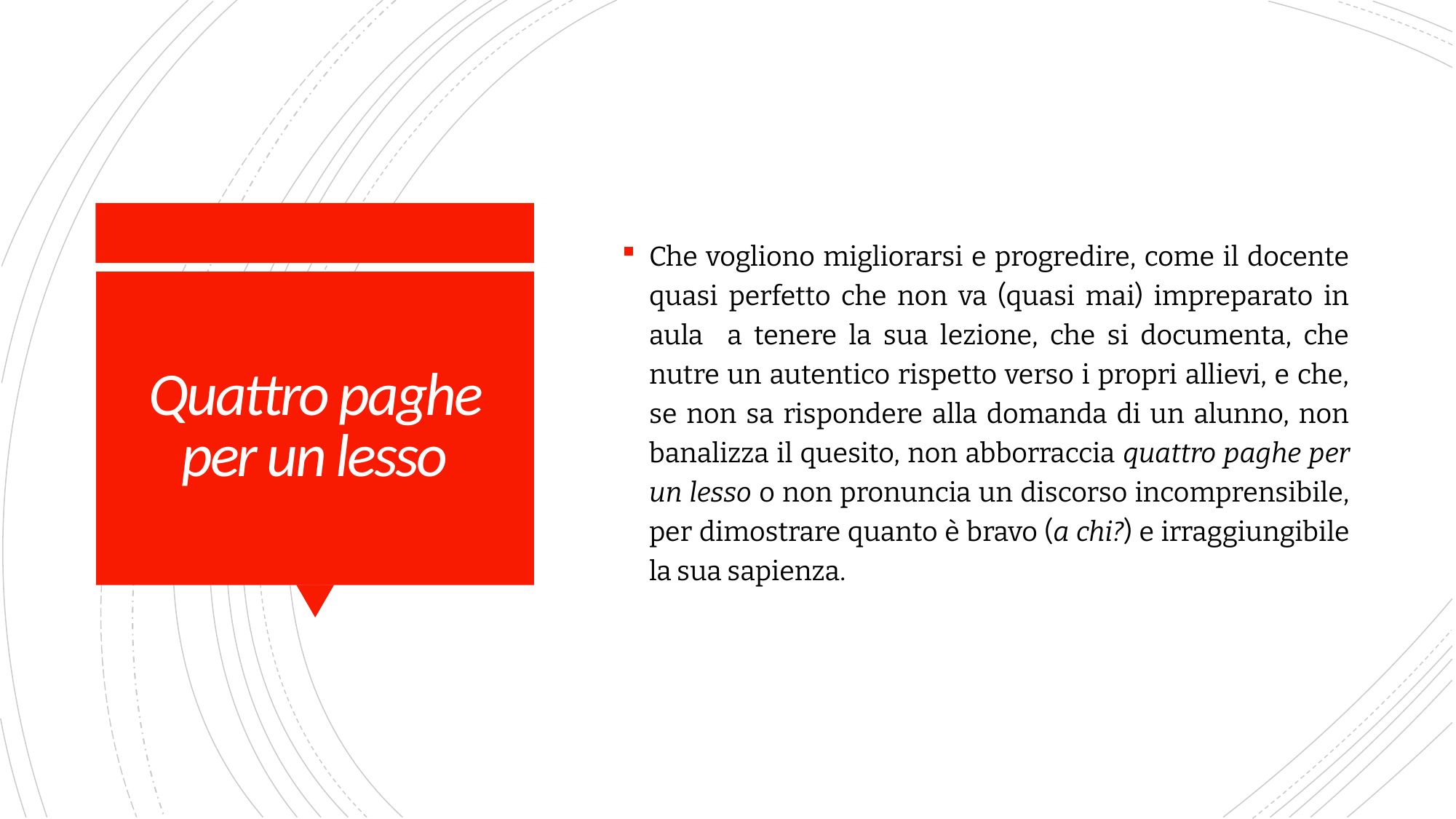

Che vogliono migliorarsi e progredire, come il docente quasi perfetto che non va (quasi mai) impreparato in aula  a tenere la sua lezione, che si documenta, che nutre un autentico rispetto verso i propri allievi, e che, se non sa rispondere alla domanda di un alunno, non banalizza il quesito, non abborraccia quattro paghe per un lesso o non pronuncia un discorso incomprensibile, per dimostrare quanto è bravo (a chi?) e irraggiungibile la sua sapienza.
# Quattro paghe per un lesso